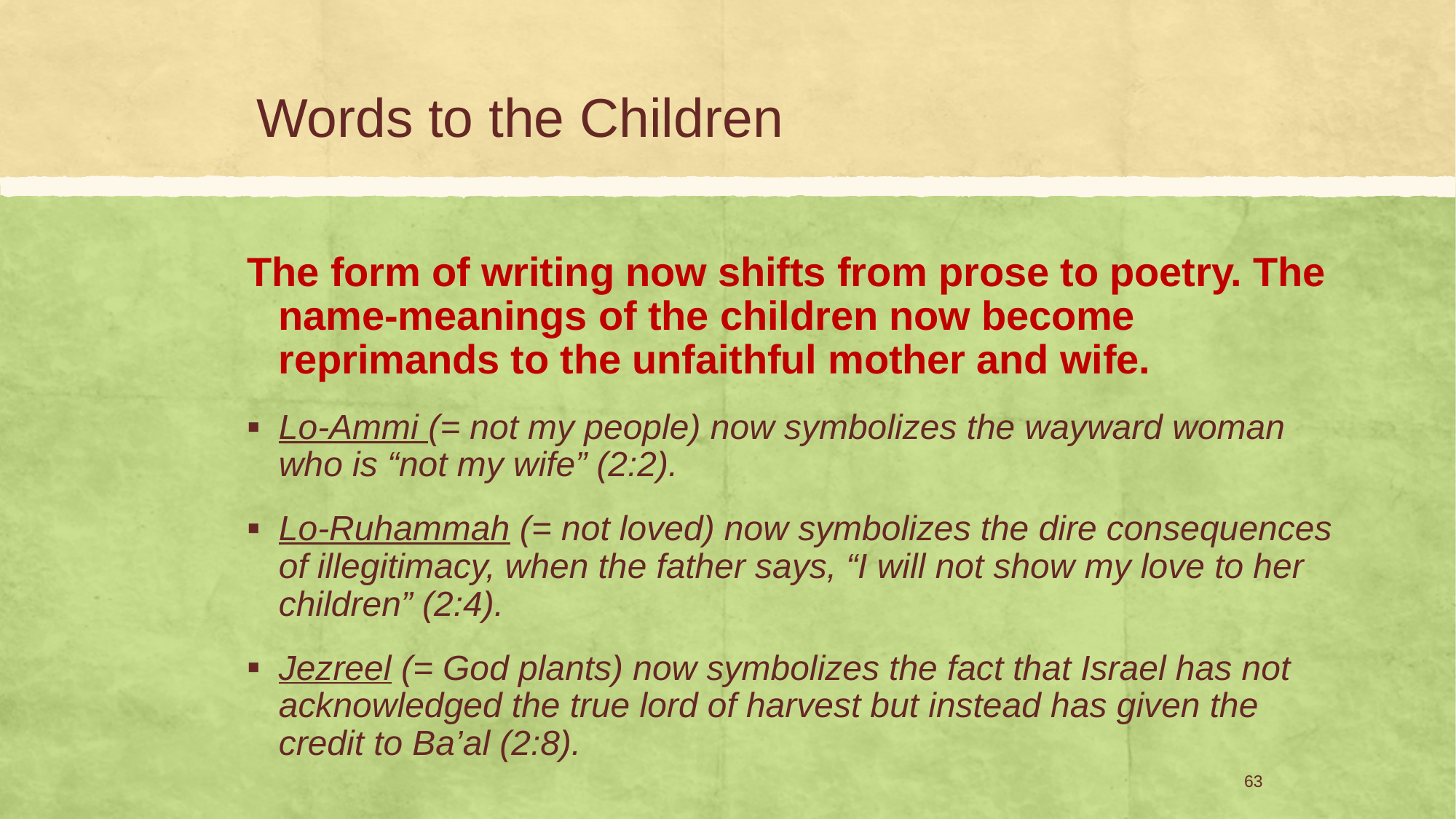

# Words to the Children
The form of writing now shifts from prose to poetry. The name-meanings of the children now become reprimands to the unfaithful mother and wife.
Lo-Ammi (= not my people) now symbolizes the wayward woman who is “not my wife” (2:2).
Lo-Ruhammah (= not loved) now symbolizes the dire consequences of illegitimacy, when the father says, “I will not show my love to her children” (2:4).
Jezreel (= God plants) now symbolizes the fact that Israel has not acknowledged the true lord of harvest but instead has given the credit to Ba’al (2:8).
63